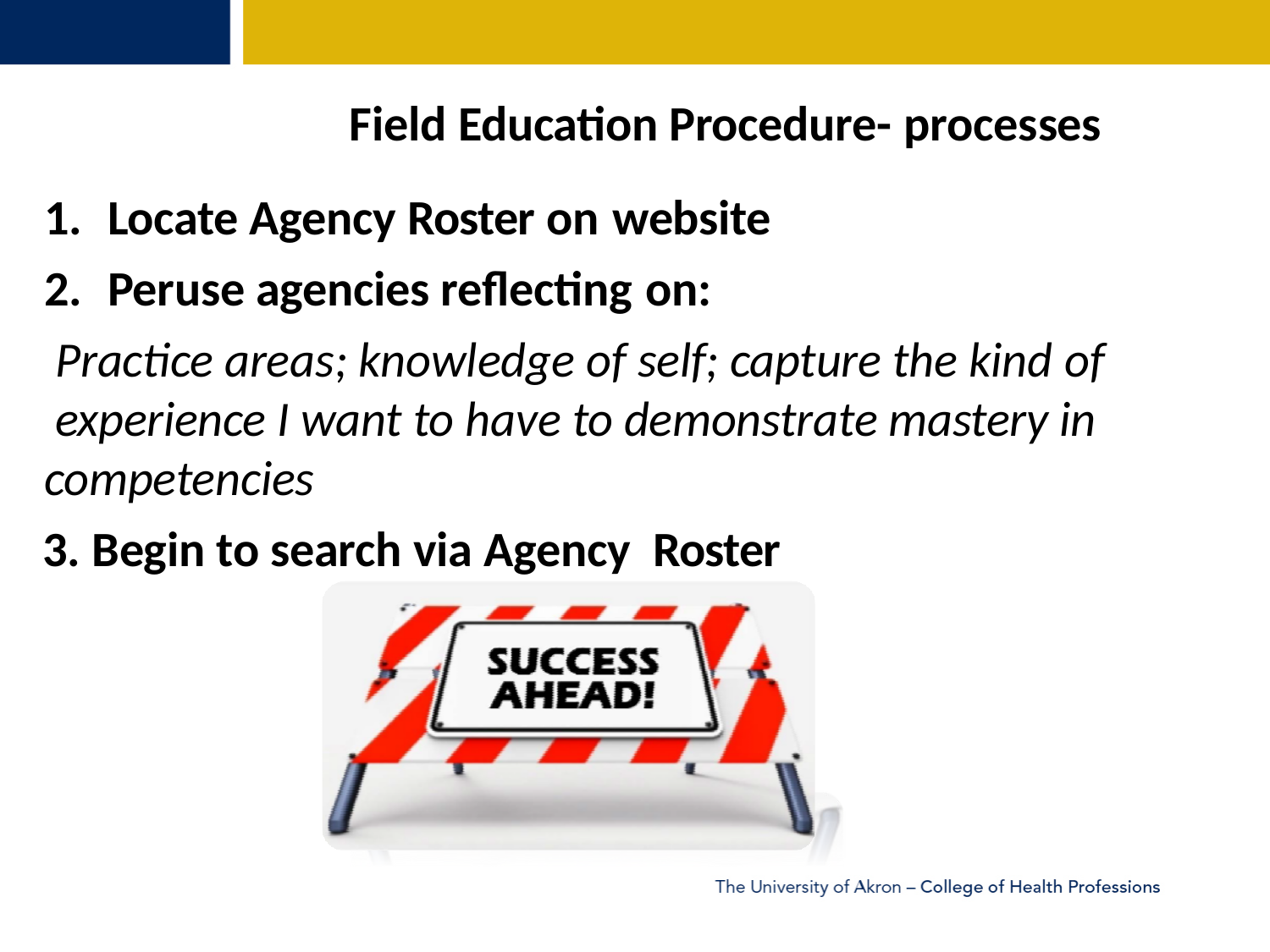

Field Education Procedure- processes
Locate Agency Roster on website
Peruse agencies reflecting on:
Practice areas; knowledge of self; capture the kind of  experience I want to have to demonstrate mastery in  competencies
 Begin to search via Agency  Roster